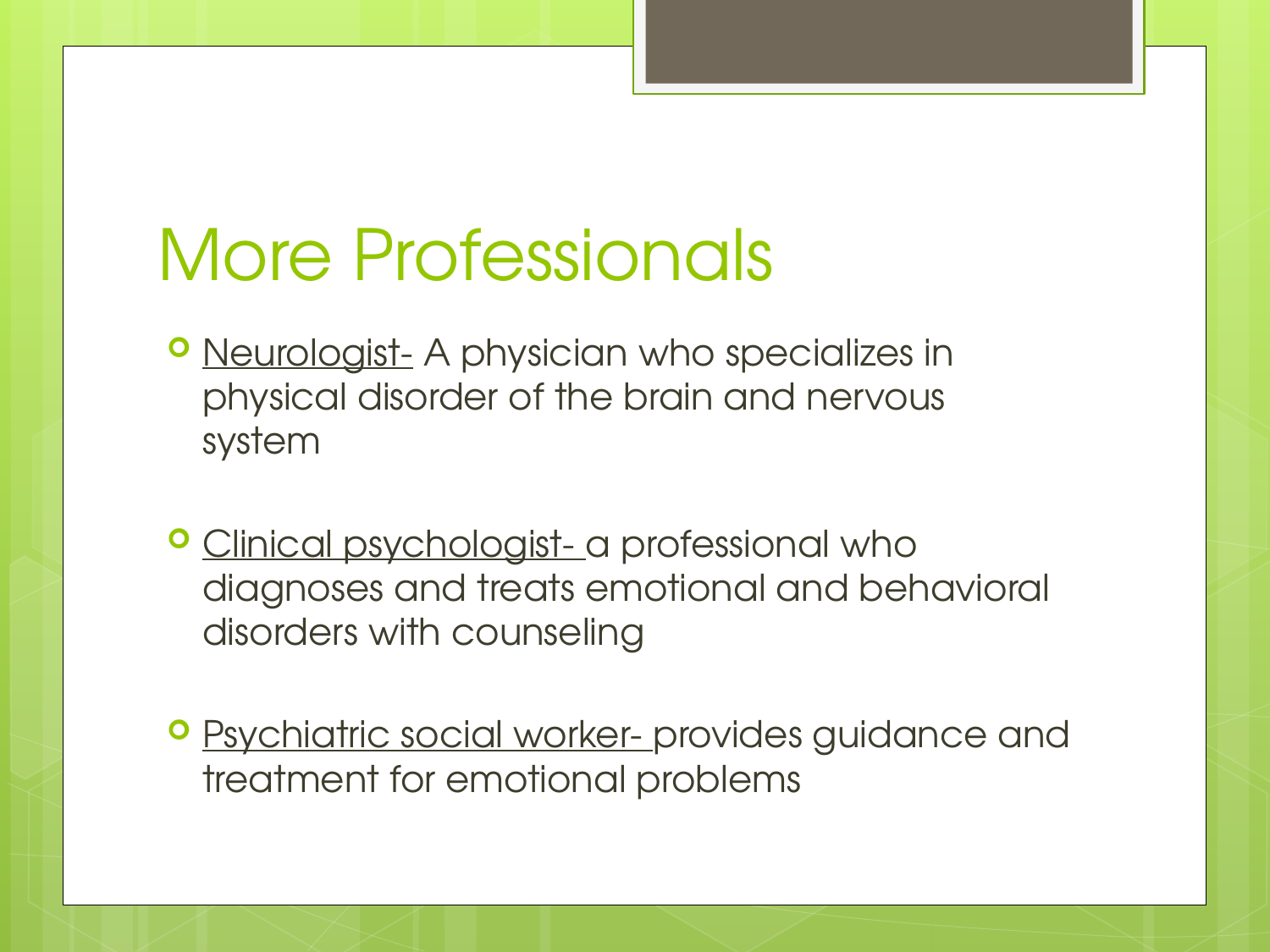

# More Professionals
Neurologist- A physician who specializes in physical disorder of the brain and nervous system

Clinical psychologist- a professional who diagnoses and treats emotional and behavioral disorders with counseling

Psychiatric social worker- provides guidance and treatment for emotional problems